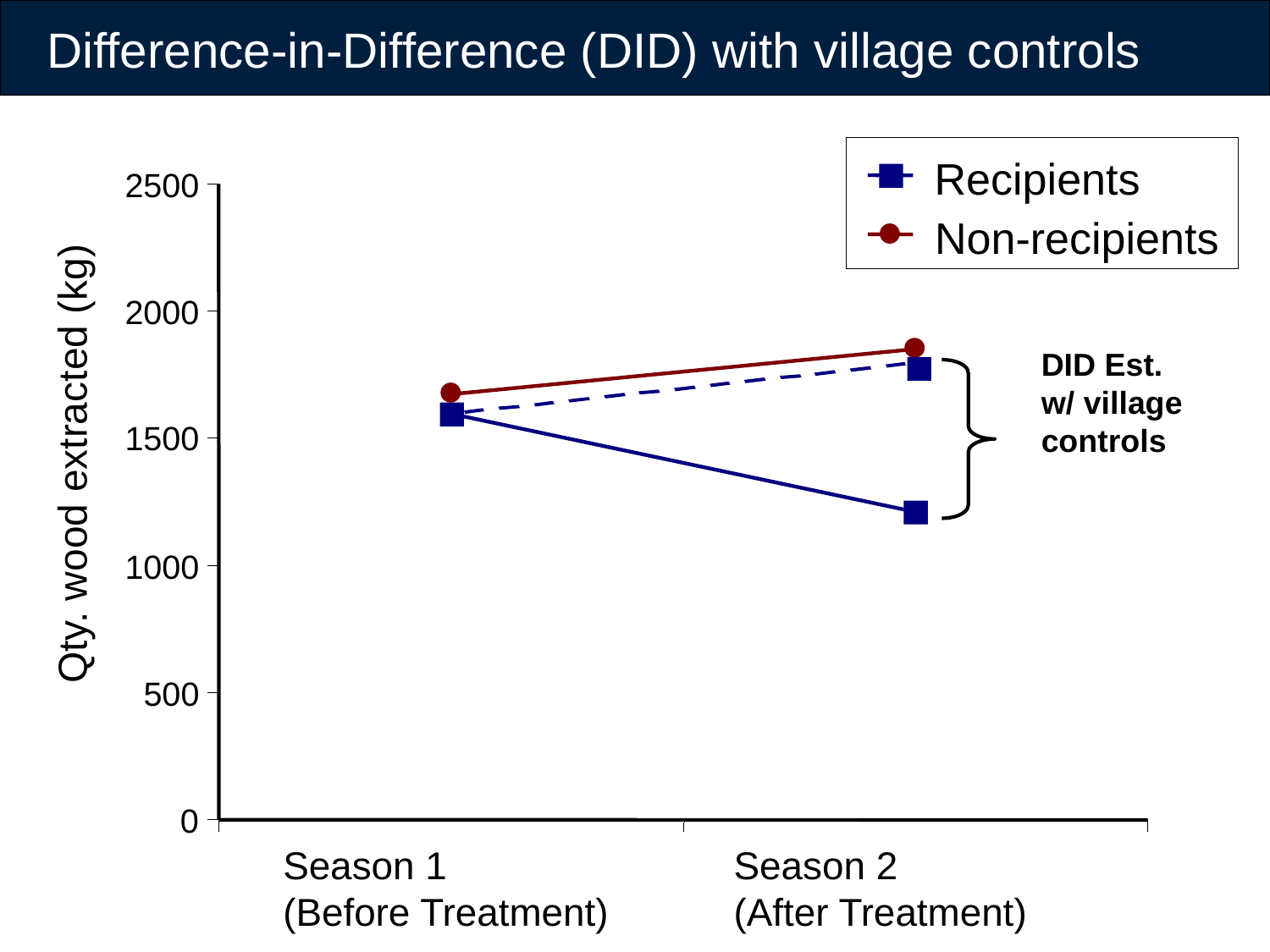

Difference-in-Difference (DID) with village controls

Recipients

 Non-recipients

2500

2000

DID Est.
w/ village
controls

1500

Qty. wood extracted (kg)

1000

500

0

Season 1
(Before Treatment)
Season 2
(After Treatment)